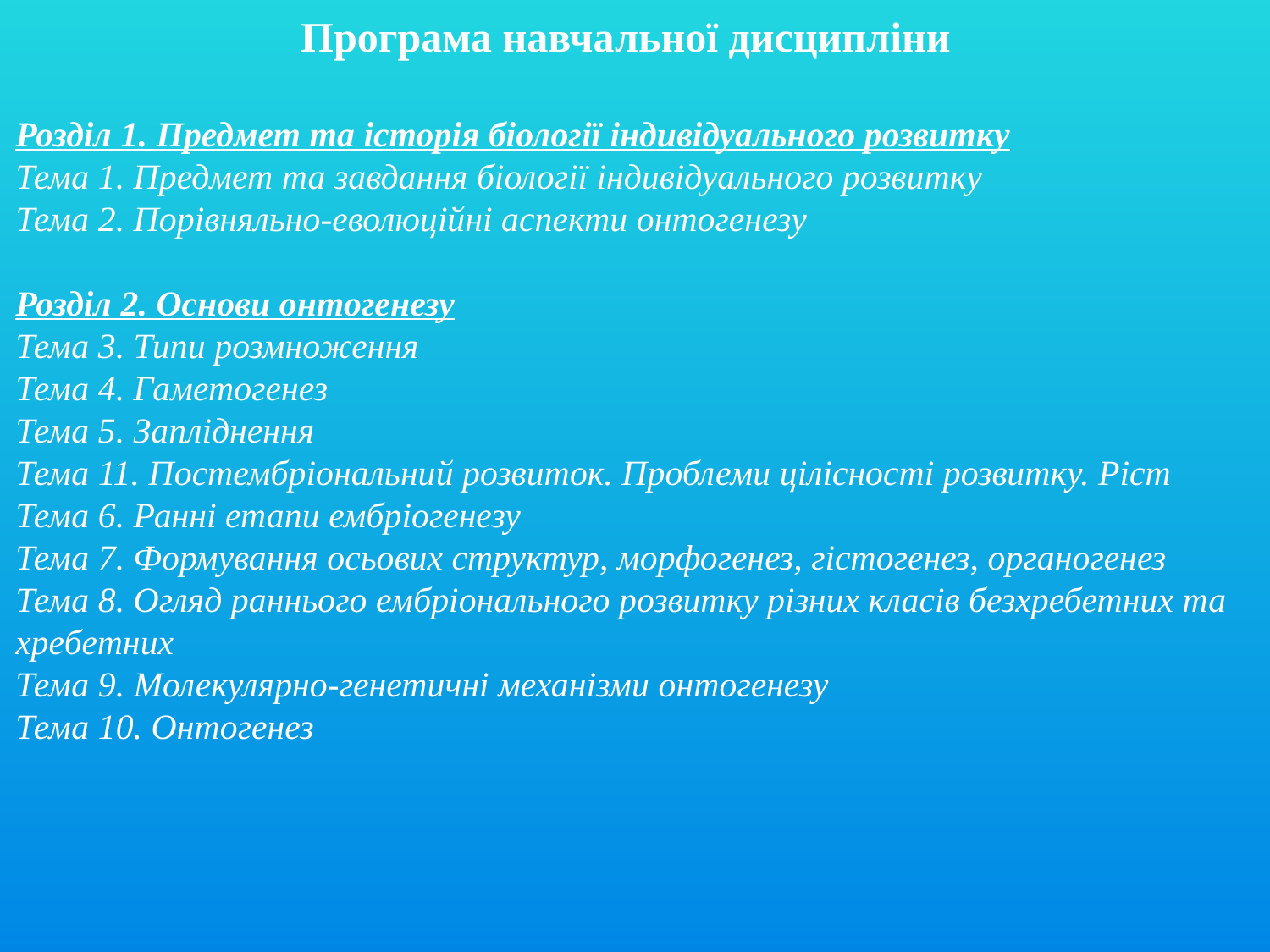

Програма навчальної дисципліни

Розділ 1. Предмет та історія біології індивідуального розвитку
Тема 1. Предмет та завдання біології індивідуального розвитку
Тема 2. Порівняльно-еволюційні аспекти онтогенезу

Розділ 2. Основи онтогенезу
Тема 3. Типи розмноження
Тема 4. Гаметогенез
Тема 5. Запліднення
Тема 11. Постембріональний розвиток. Проблеми цілісності розвитку. Ріст
Тема 6. Ранні етапи ембріогенезу
Тема 7. Формування осьових структур, морфогенез, гістогенез, органогенез
Тема 8. Огляд раннього ембріонального розвитку різних класів безхребетних та
хребетних
Тема 9. Молекулярно-генетичні механізми онтогенезу
Тема 10. Онтогенез